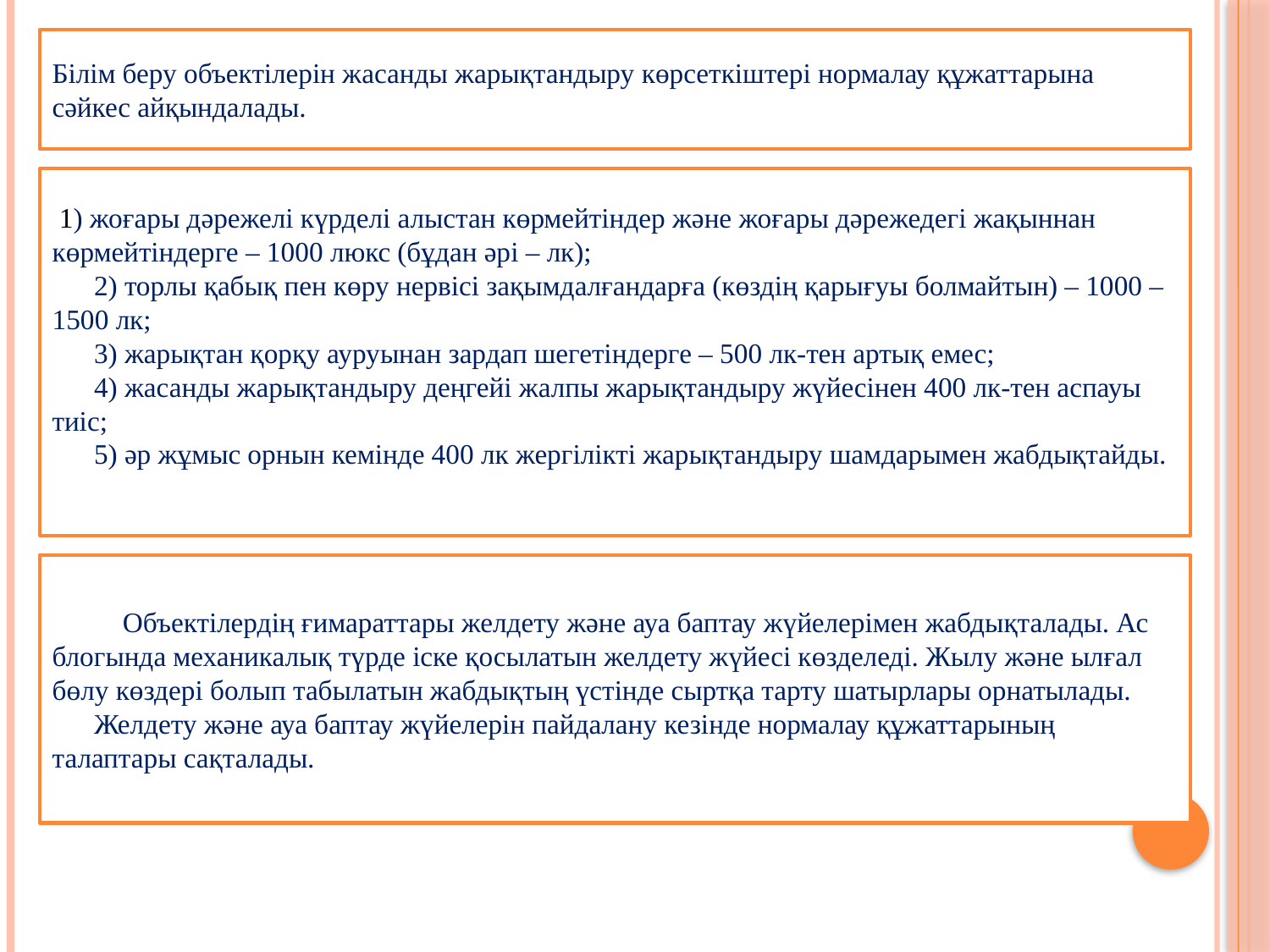

Білім беру объектілерін жасанды жарықтандыру көрсеткіштері нормалау құжаттарына сәйкес айқындалады.
 1) жоғары дәрежелі күрделі алыстан көрмейтіндер және жоғары дәрежедегі жақыннан көрмейтіндерге – 1000 люкс (бұдан әрі – лк);
      2) торлы қабық пен көру нервісі зақымдалғандарға (көздің қарығуы болмайтын) – 1000 – 1500 лк;
      3) жарықтан қорқу ауруынан зардап шегетіндерге – 500 лк-тен артық емес;
      4) жасанды жарықтандыру деңгейі жалпы жарықтандыру жүйесінен 400 лк-тен аспауы тиіс;
      5) әр жұмыс орнын кемінде 400 лк жергілікті жарықтандыру шамдарымен жабдықтайды.

         Объектілердің ғимараттары желдету және ауа баптау жүйелерімен жабдықталады. Ас блогында механикалық түрде іске қосылатын желдету жүйесі көзделеді. Жылу және ылғал бөлу көздері болып табылатын жабдықтың үстінде сыртқа тарту шатырлары орнатылады.
      Желдету және ауа баптау жүйелерін пайдалану кезінде нормалау құжаттарының талаптары сақталады.